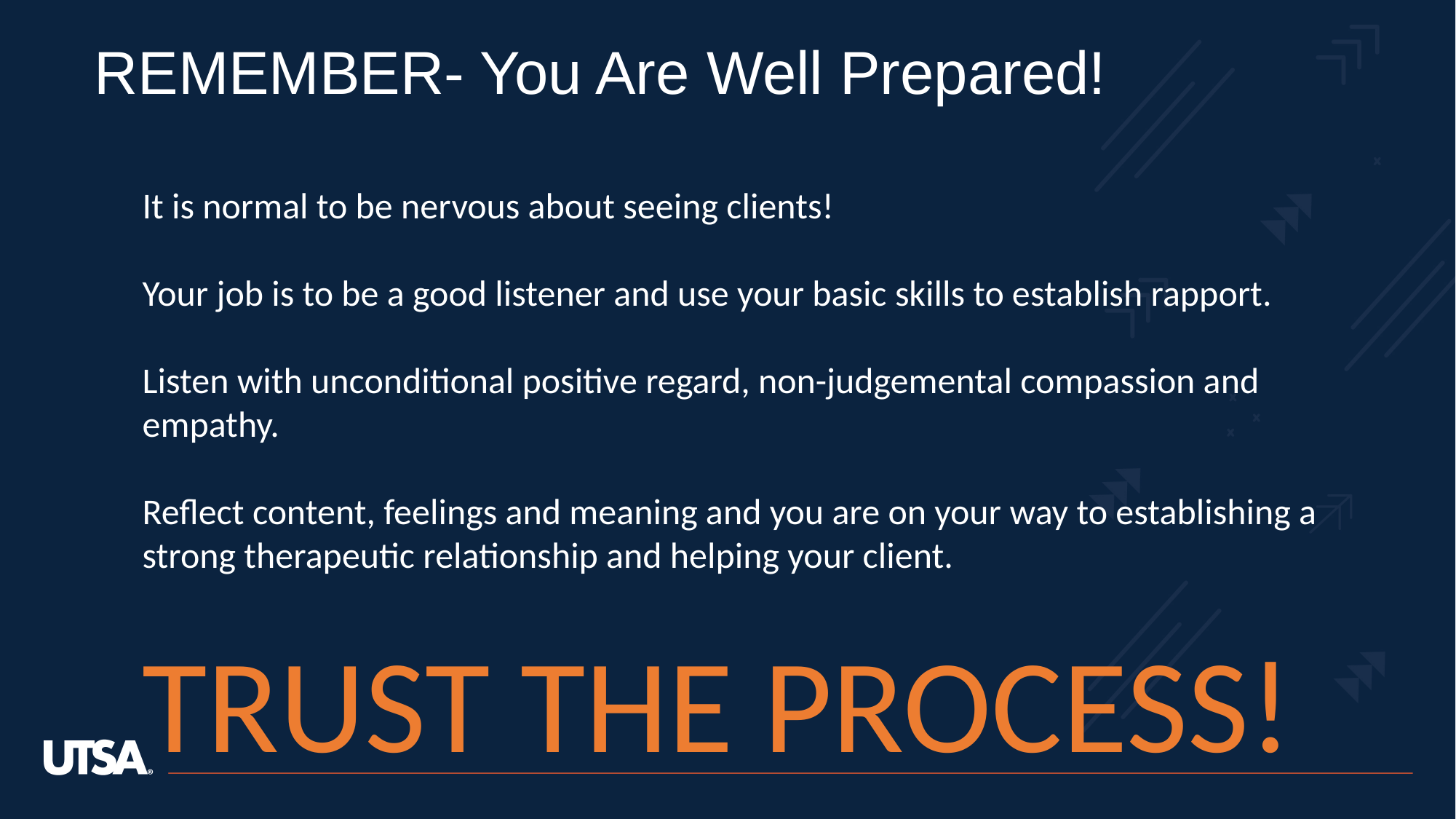

REMEMBER- You Are Well Prepared!

It is normal to be nervous about seeing clients!

Your job is to be a good listener and use your basic skills to establish rapport.

Listen with unconditional positive regard, non-judgemental compassion and empathy.

Reflect content, feelings and meaning and you are on your way to establishing a strong therapeutic relationship and helping your client.

TRUST THE PROCESS!